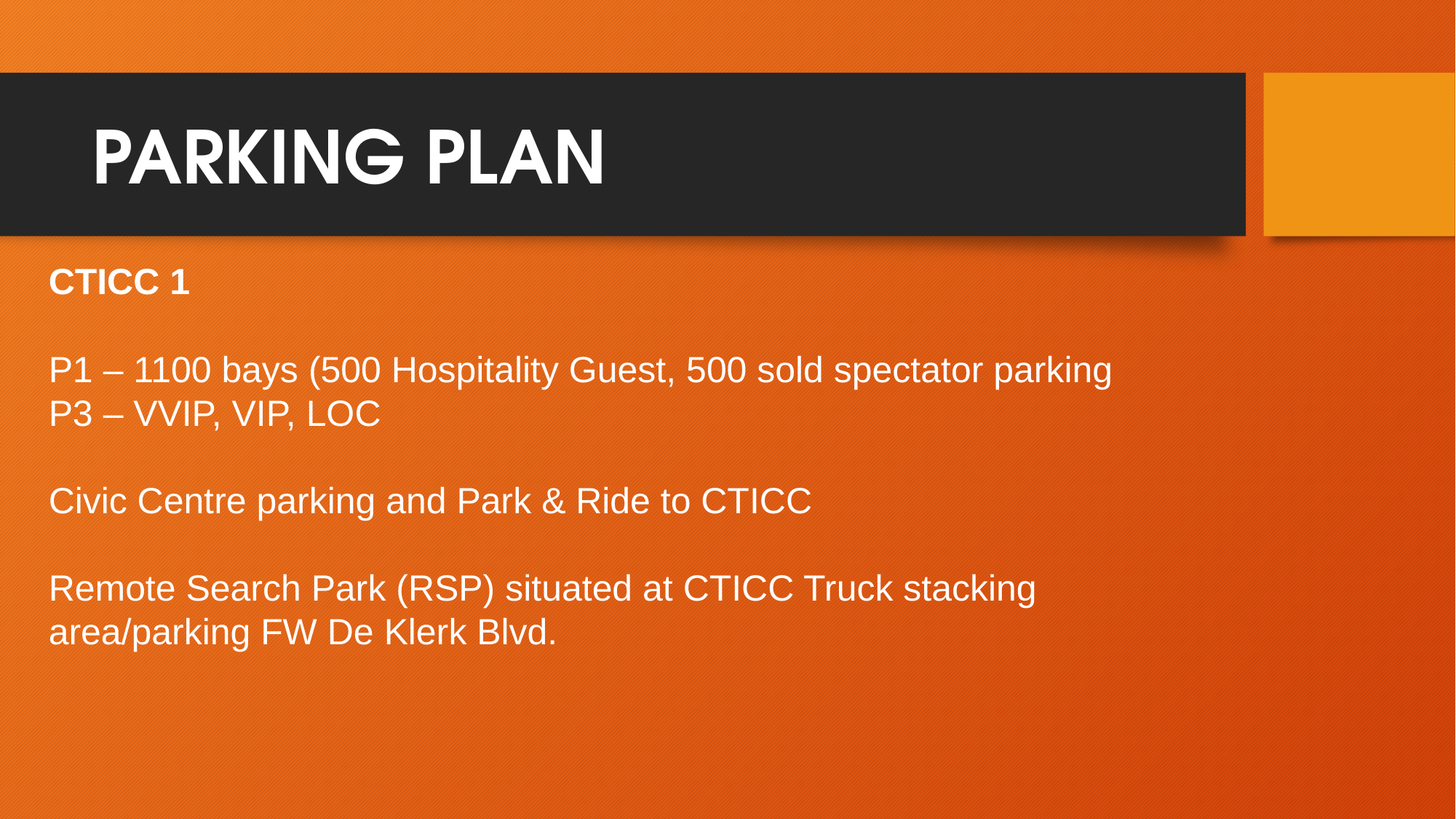

# PARKING PLAN
CTICC 1

P1 – 1100 bays (500 Hospitality Guest, 500 sold spectator parking
P3 – VVIP, VIP, LOC

Civic Centre parking and Park & Ride to CTICC

Remote Search Park (RSP) situated at CTICC Truck stacking area/parking FW De Klerk Blvd.